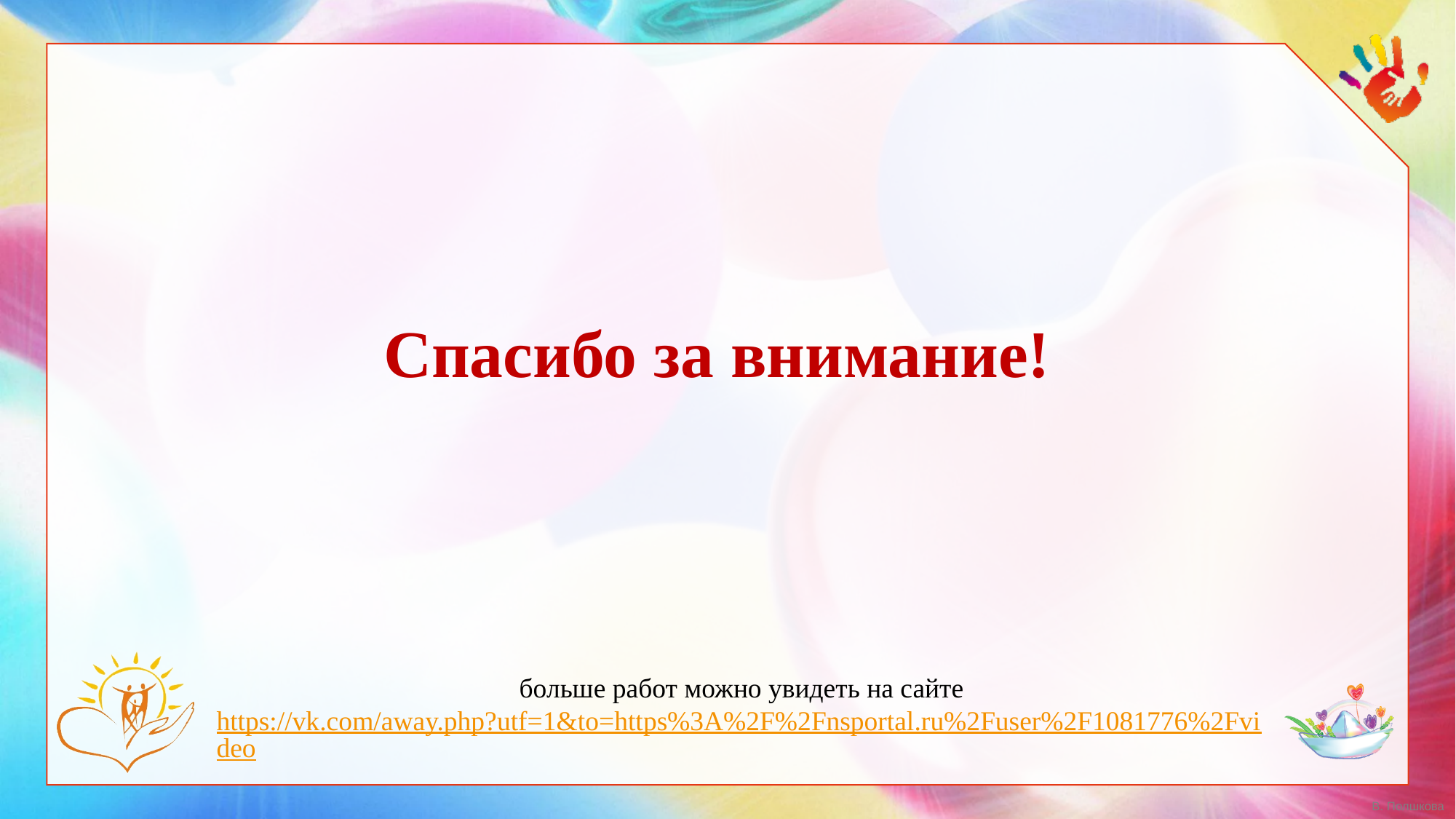

Спасибо за внимание!
 больше работ можно увидеть на сайте https://vk.com/away.php?utf=1&to=https%3A%2F%2Fnsportal.ru%2Fuser%2F1081776%2Fvideo